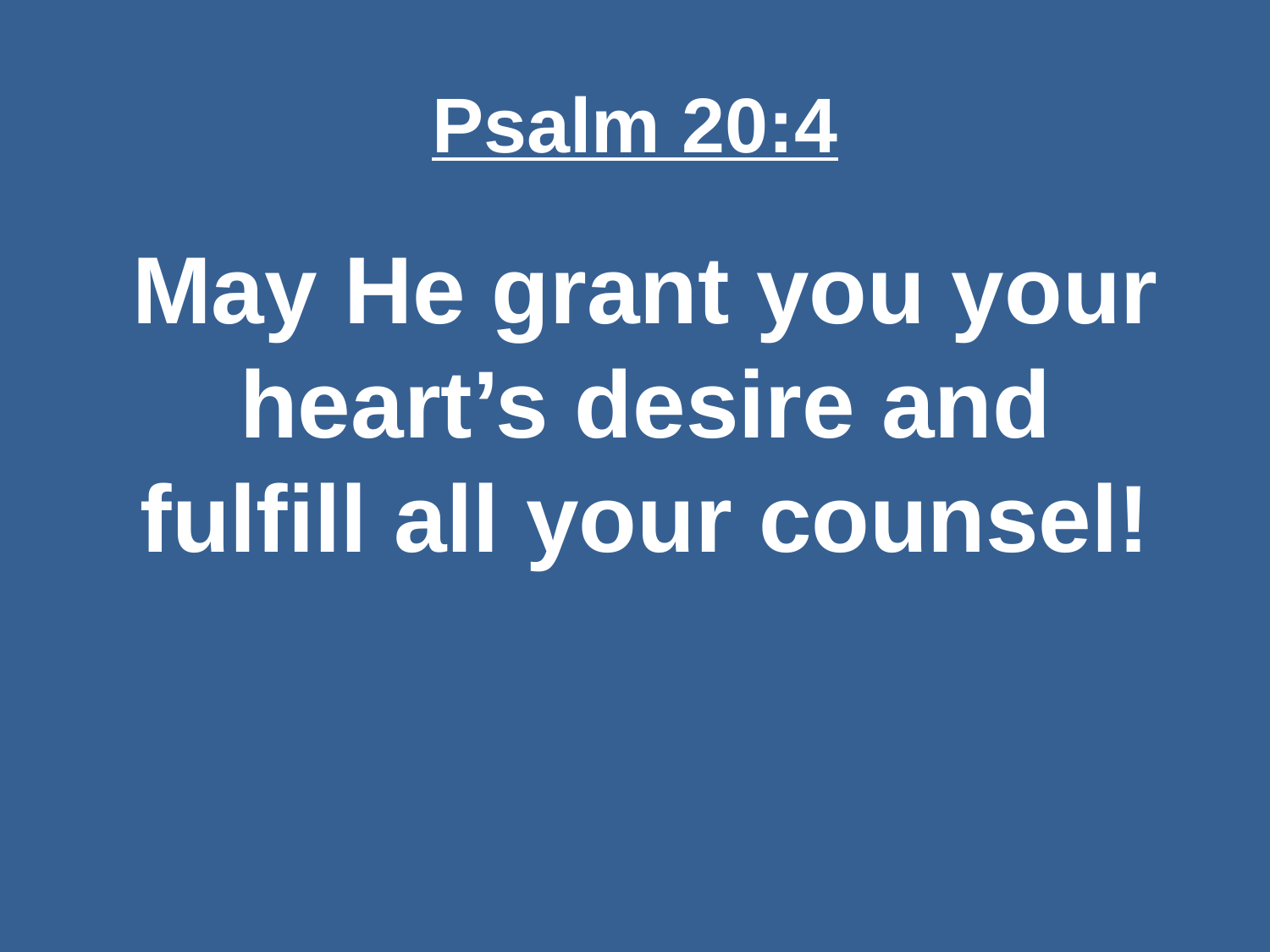

# Psalm 20:4
May He grant you your heart’s desire and fulfill all your counsel!